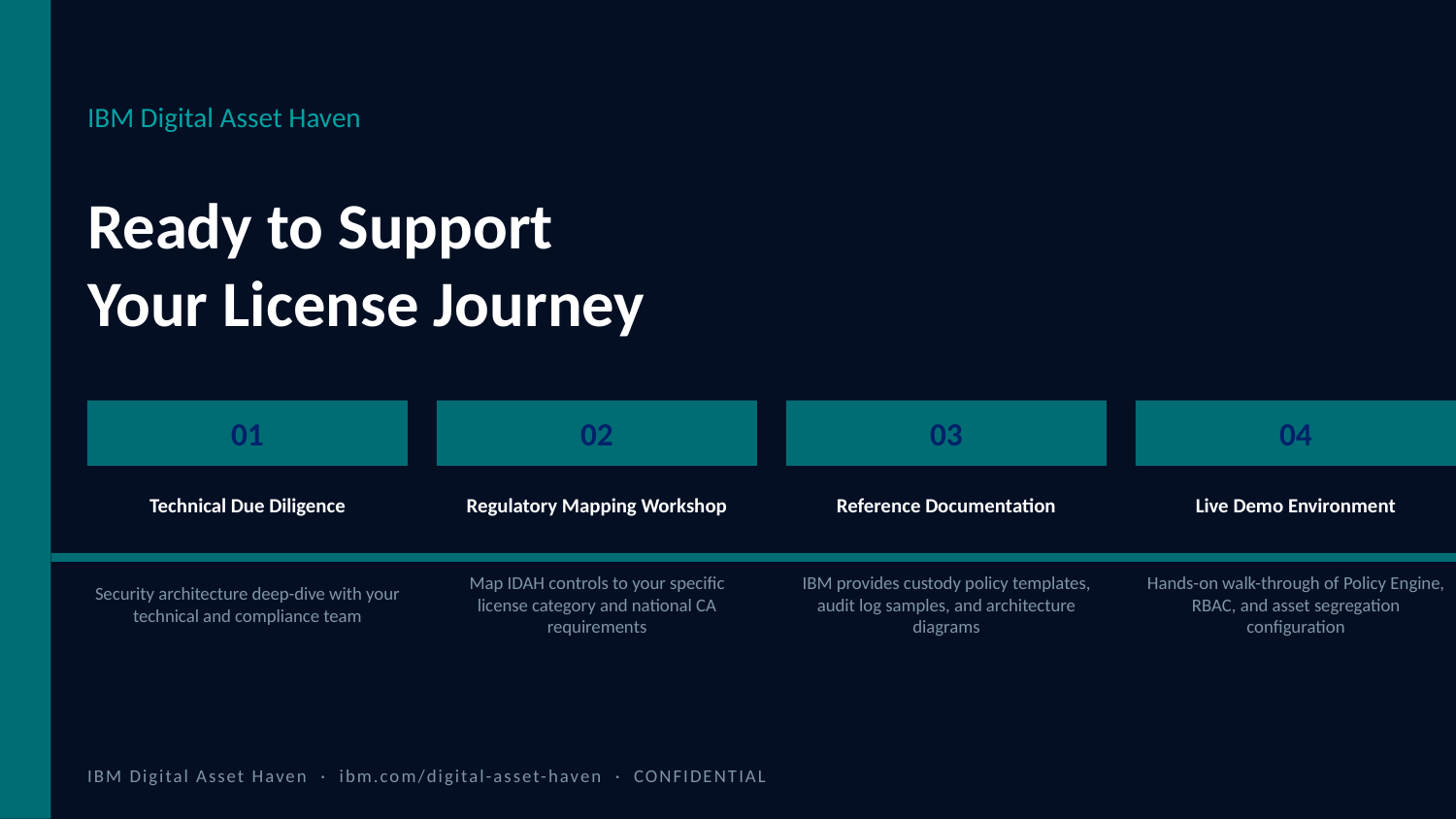

IBM Digital Asset Haven
Ready to Support
Your License Journey

01
02
03
04
Technical Due Diligence
Regulatory Mapping Workshop
Reference Documentation
Live Demo Environment
Security architecture deep-dive with your technical and compliance team
Map IDAH controls to your specific license category and national CA requirements
IBM provides custody policy templates, audit log samples, and architecture diagrams
Hands-on walk-through of Policy Engine, RBAC, and asset segregation configuration

IBM Digital Asset Haven  ·  ibm.com/digital-asset-haven  ·  CONFIDENTIAL